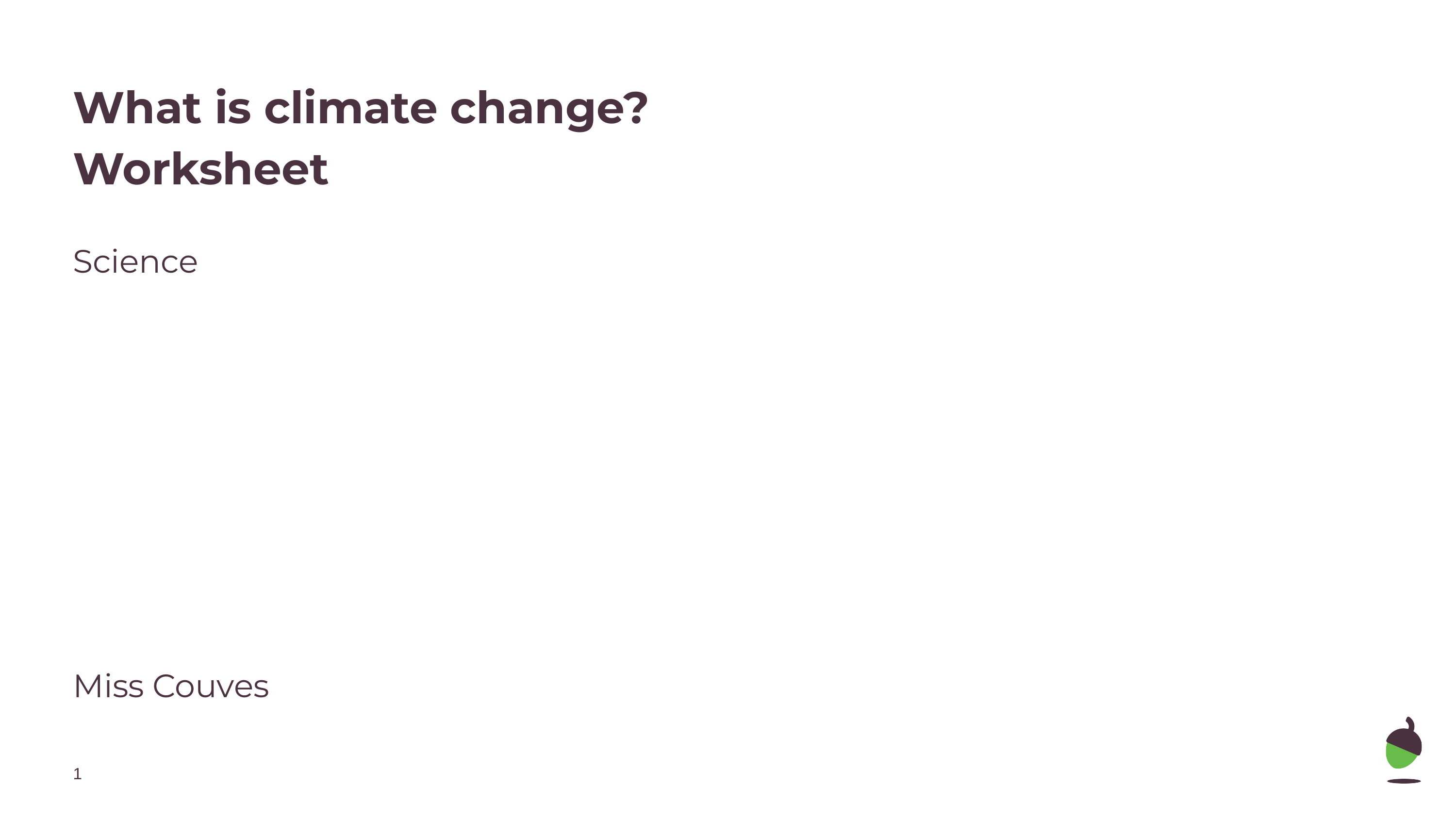

# What is climate change?
Worksheet
Science
Miss Couves
1